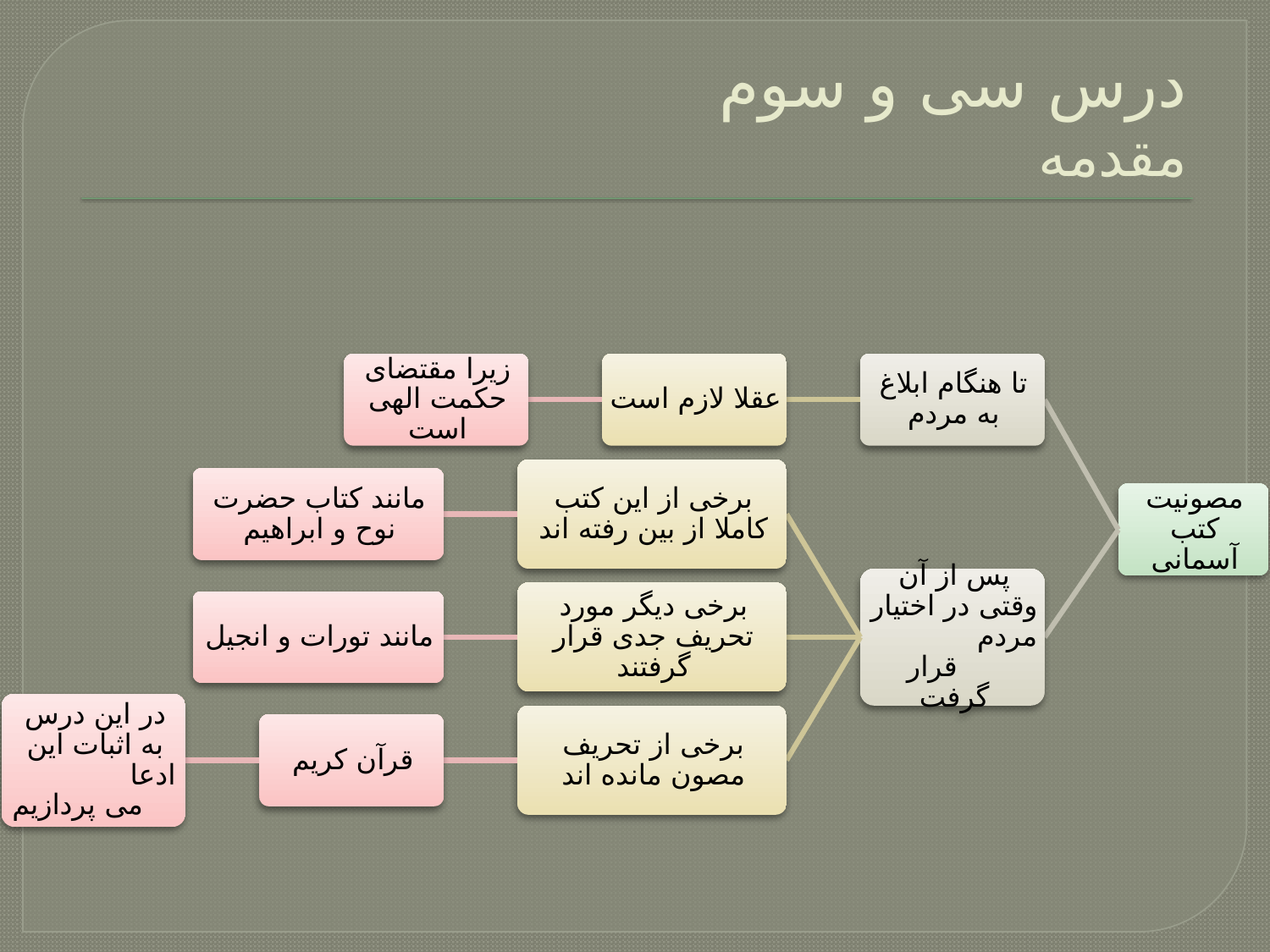

# درس سی و سوم مقدمه
مصونیت کتب آسمانی

تا هنگام ابلاغ به مردم

عقلا لازم است

زیرا مقتضای حکمت الهی است

پس از آن وقتی در اختیار مردم                  قرار گرفت

برخی از این کتب کاملا از بین رفته اند

مانند کتاب حضرت نوح و ابراهیم

برخی دیگر مورد تحریف جدی قرار گرفتند

مانند تورات و انجیل

برخی از تحریف مصون مانده اند

قرآن کریم

در این درس به اثبات این ادعا                  می پردازیم